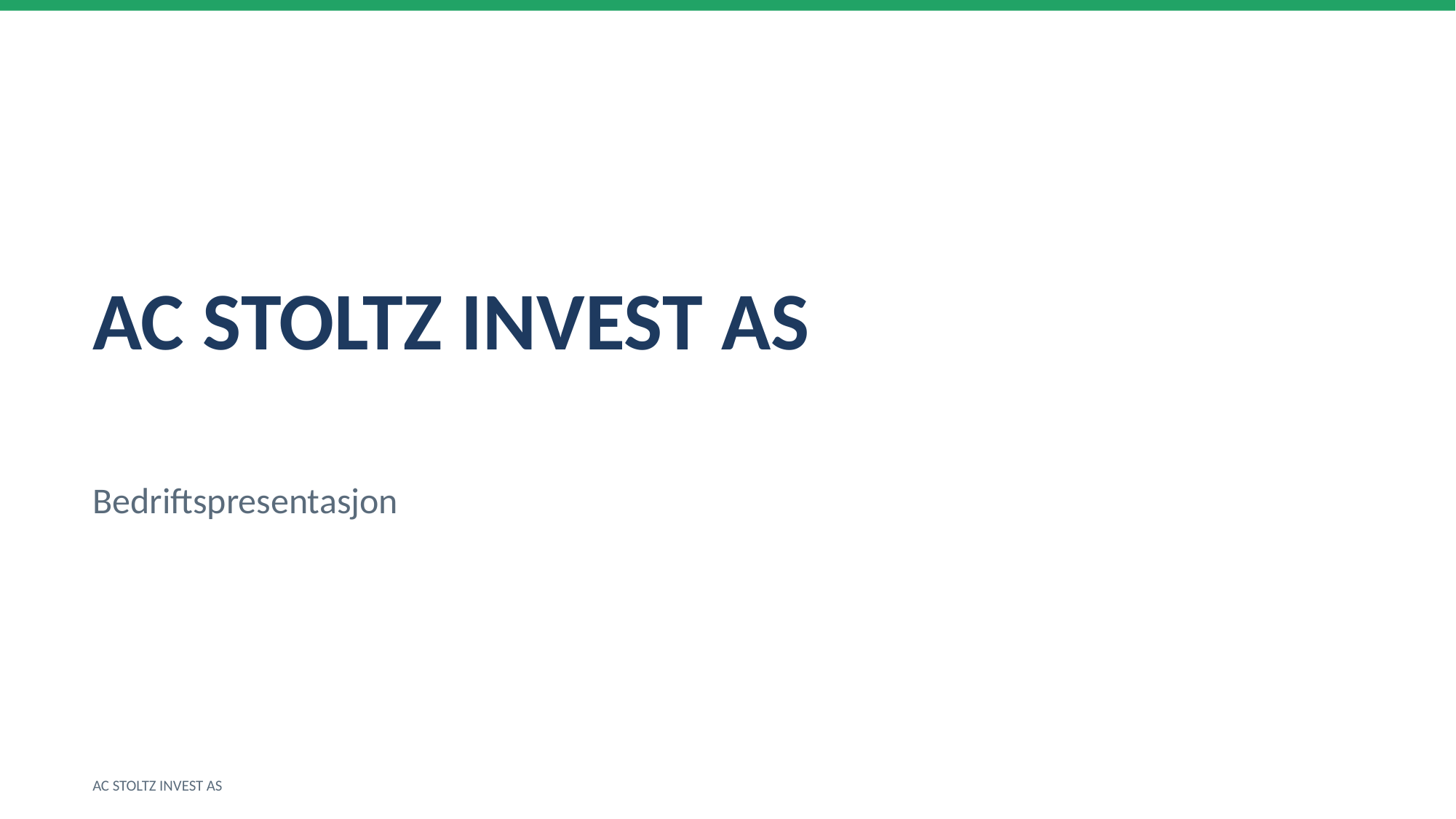

AC STOLTZ INVEST AS
Bedriftspresentasjon
AC STOLTZ INVEST AS